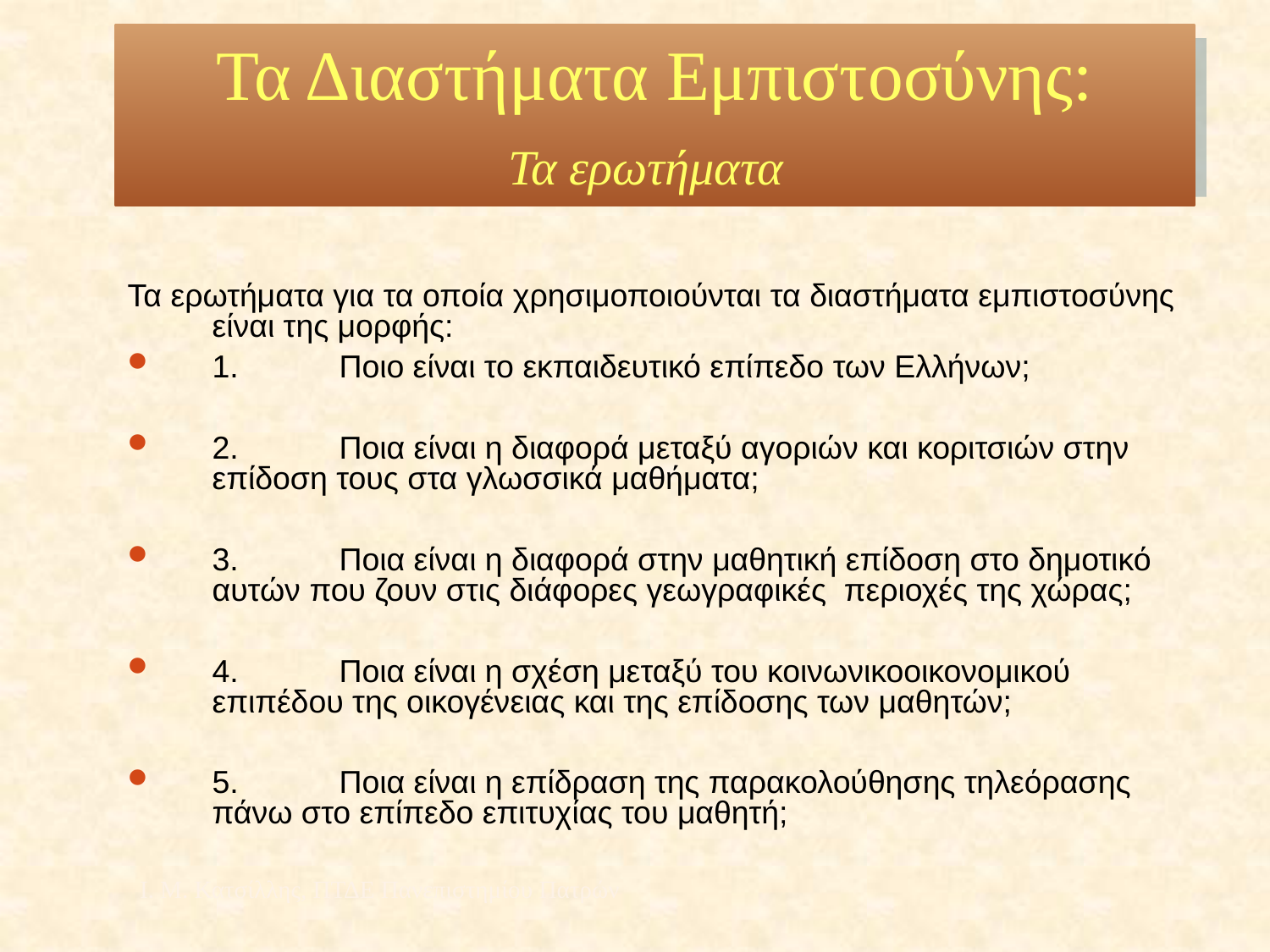

Τα Διαστήματα Εμπιστοσύνης:
Τα ερωτήματα
#
Τα ερωτήματα για τα οποία χρησιμοποιούνται τα διαστήματα εμπιστοσύνης είναι της μορφής:
1.	Ποιο είναι το εκπαιδευτικό επίπεδο των Ελλήνων;

2.	Ποια είναι η διαφορά μεταξύ αγοριών και κοριτσιών στην επίδοση τους στα γλωσσικά μαθήματα;

3.	Ποια είναι η διαφορά στην μαθητική επίδοση στο δημοτικό αυτών που ζουν στις διάφορες γεωγραφικές  περιοχές της χώρας;

4.	Ποια είναι η σχέση μεταξύ του κοινωνικοοικονομικού επιπέδου της οικογένειας και της επίδοσης των μαθητών;

5.	Ποια είναι η επίδραση της παρακολούθησης τηλεόρασης πάνω στο επίπεδο επιτυχίας του μαθητή;
Ι. Μ. Κατσίλλης, ΠΤΔΕ Πανεπιστημίου Πατρών